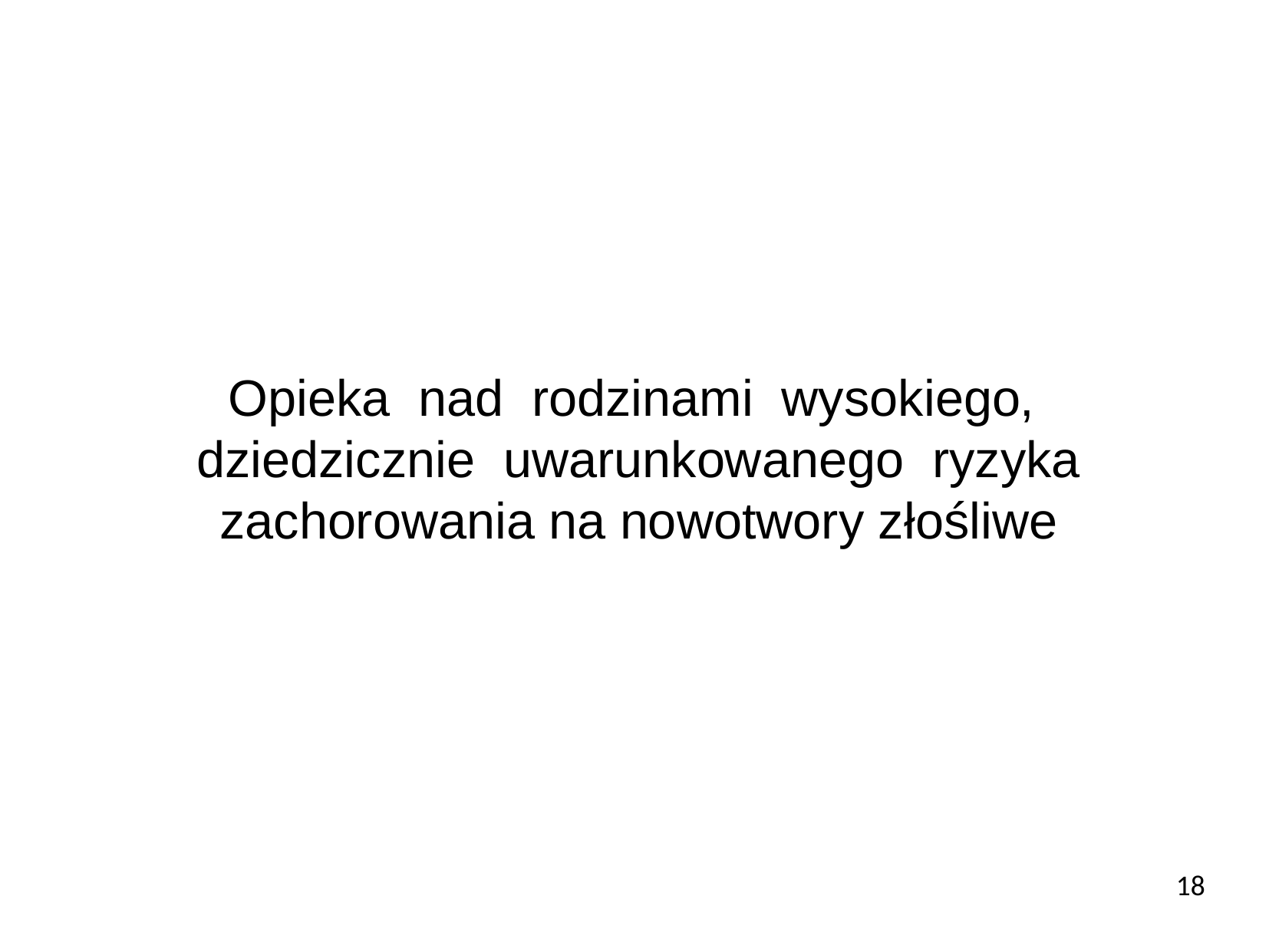

Opieka  nad  rodzinami  wysokiego,  dziedzicznie  uwarunkowanego  ryzyka zachorowania na nowotwory złośliwe
18